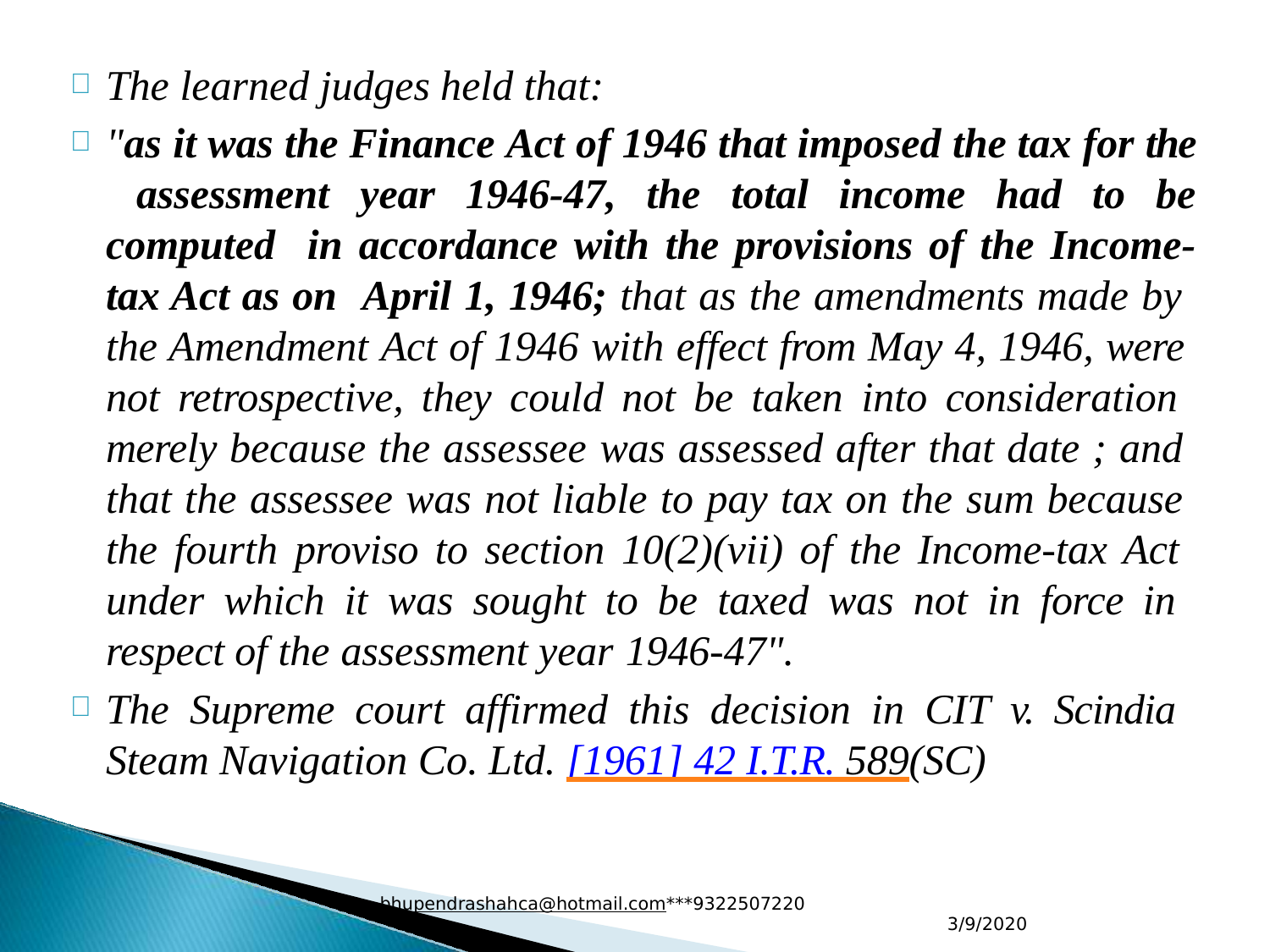

The learned judges held that:
"as it was the Finance Act of 1946 that imposed the tax for the  assessment year 1946-47, the total income had to be computed  in accordance with the provisions of the Income-tax Act as on  April 1, 1946; that as the amendments made by  the Amendment Act of 1946 with effect from May 4, 1946, were  not retrospective, they could not be taken into consideration  merely because the assessee was assessed after that date ; and  that the assessee was not liable to pay tax on the sum because  the fourth proviso to section 10(2)(vii) of the Income-tax Act  under which it was sought to be taxed was not in force in  respect of the assessment year 1946-47".
The Supreme court affirmed this decision in CIT v. Scindia  Steam Navigation Co. Ltd. [1961] 42 I.T.R. 589(SC)
bhupendrashahca@hotmail.com***9322507220
33
3/9/2020